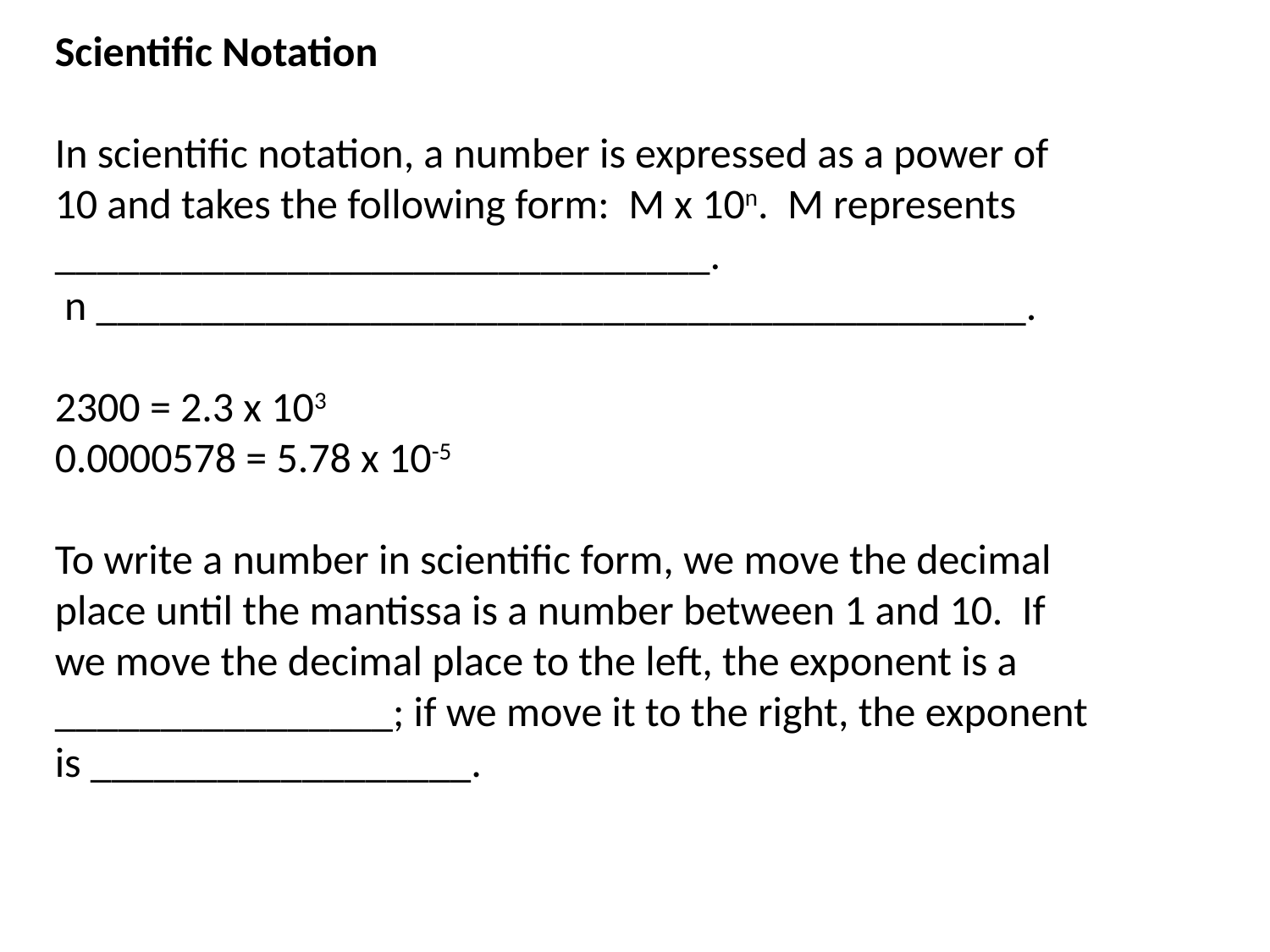

Scientific Notation

In scientific notation, a number is expressed as a power of 10 and takes the following form:  M x 10n.  M represents _______________________________.
 n ____________________________________________.

2300 = 2.3 x 103
0.0000578 = 5.78 x 10-5

To write a number in scientific form, we move the decimal place until the mantissa is a number between 1 and 10.  If we move the decimal place to the left, the exponent is a ________________; if we move it to the right, the exponent is __________________.